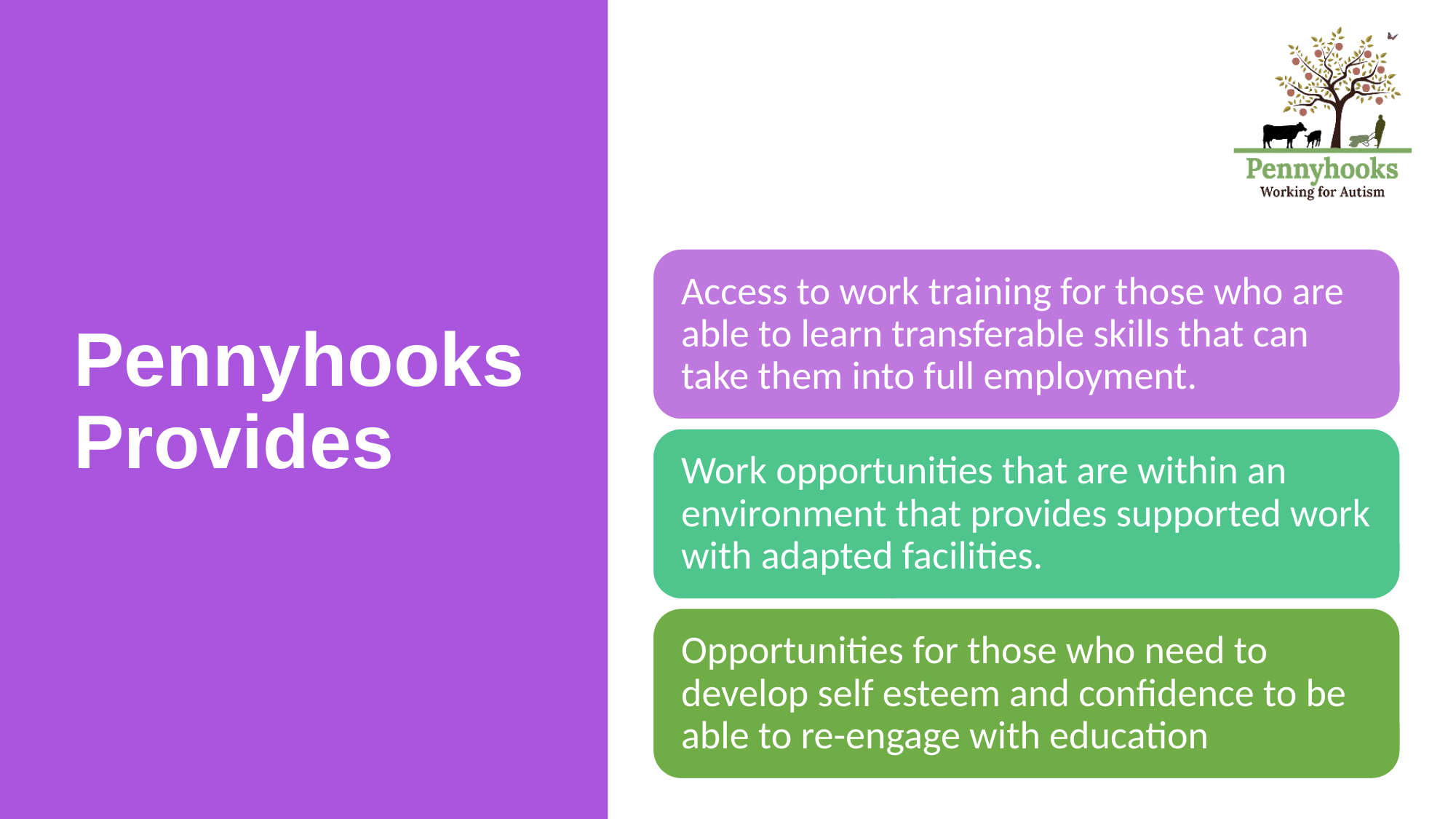

# Pennyhooks Provides
Access to work training for those who are able to learn transferable skills that can take them into full employment.
Work opportunities that are within an environment that provides supported work with adapted facilities.
Opportunities for those who need to develop self esteem and confidence to be able to re-engage with education